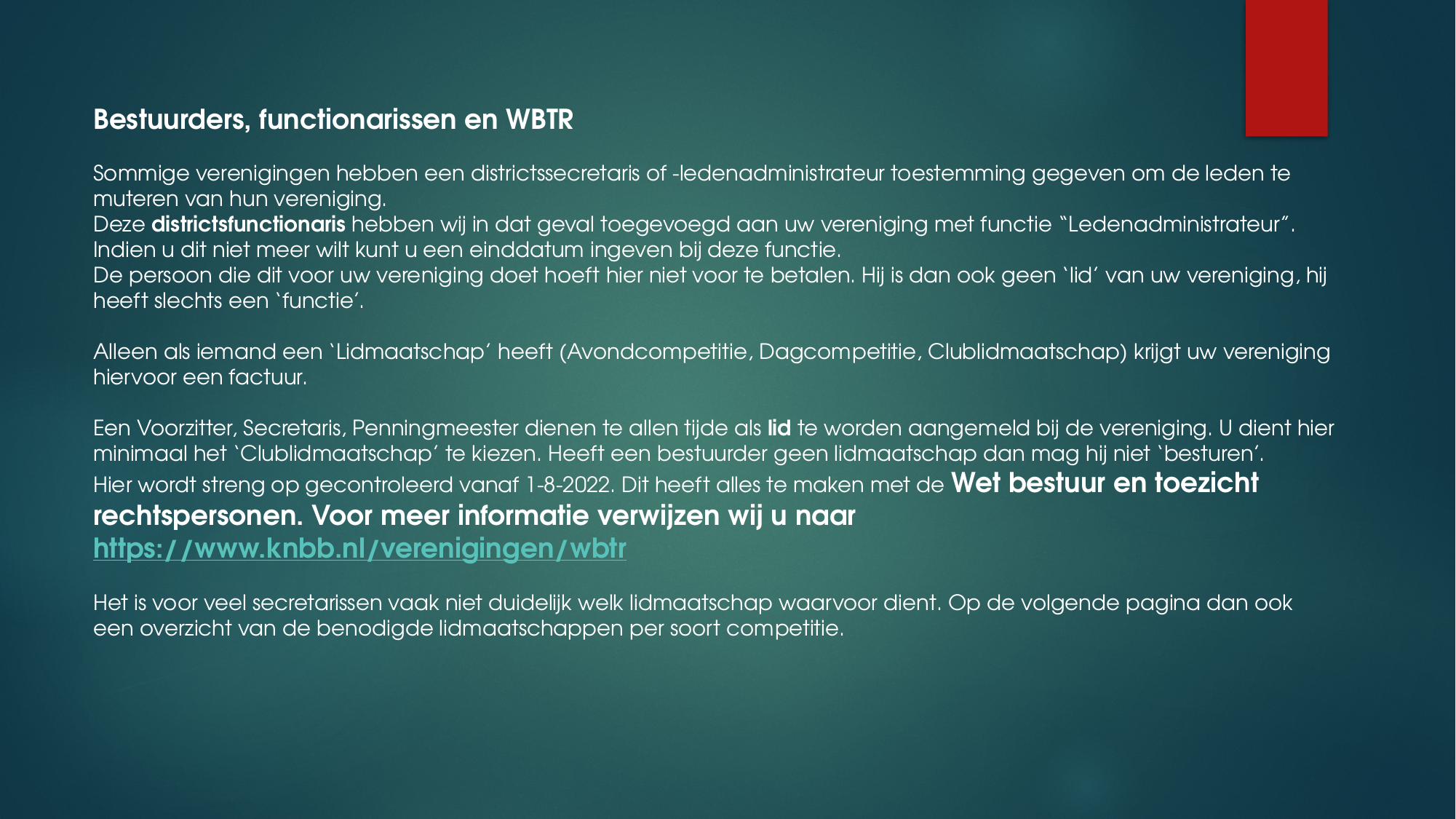

Bestuurders, functionarissen en WBTR

Sommige verenigingen hebben een districtssecretaris of -ledenadministrateur toestemming gegeven om de leden te muteren van hun vereniging.
Deze districtsfunctionaris hebben wij in dat geval toegevoegd aan uw vereniging met functie “Ledenadministrateur”.
Indien u dit niet meer wilt kunt u een einddatum ingeven bij deze functie.
De persoon die dit voor uw vereniging doet hoeft hier niet voor te betalen. Hij is dan ook geen ‘lid’ van uw vereniging, hij heeft slechts een ‘functie’.

Alleen als iemand een ‘Lidmaatschap’ heeft (Avondcompetitie, Dagcompetitie, Clublidmaatschap) krijgt uw vereniging hiervoor een factuur.

Een Voorzitter, Secretaris, Penningmeester dienen te allen tijde als lid te worden aangemeld bij de vereniging. U dient hier minimaal het ‘Clublidmaatschap’ te kiezen. Heeft een bestuurder geen lidmaatschap dan mag hij niet ‘besturen’.
Hier wordt streng op gecontroleerd vanaf 1-8-2022. Dit heeft alles te maken met de Wet bestuur en toezicht rechtspersonen. Voor meer informatie verwijzen wij u naar https://www.knbb.nl/verenigingen/wbtr

Het is voor veel secretarissen vaak niet duidelijk welk lidmaatschap waarvoor dient. Op de volgende pagina dan ook een overzicht van de benodigde lidmaatschappen per soort competitie.